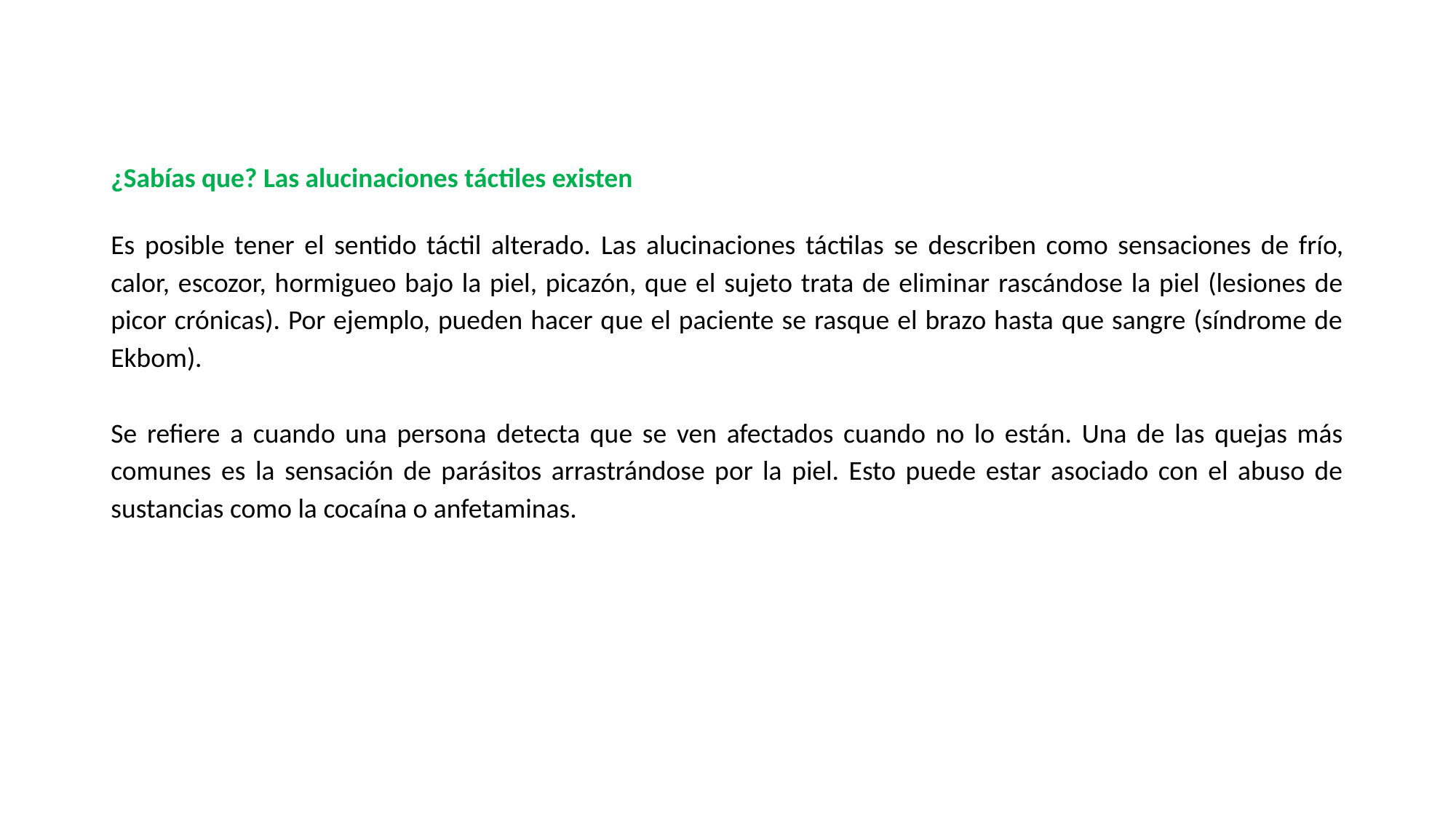

¿Sabías que? Las alucinaciones táctiles existen

Es posible tener el sentido táctil alterado. Las alucinaciones táctilas se describen como sensaciones de frío, calor, escozor, hormigueo bajo la piel, picazón, que el sujeto trata de eliminar rascándose la piel (lesiones de picor crónicas). Por ejemplo, pueden hacer que el paciente se rasque el brazo hasta que sangre (síndrome de Ekbom).

Se refiere a cuando una persona detecta que se ven afectados cuando no lo están. Una de las quejas más comunes es la sensación de parásitos arrastrándose por la piel. Esto puede estar asociado con el abuso de sustancias como la cocaína o anfetaminas.